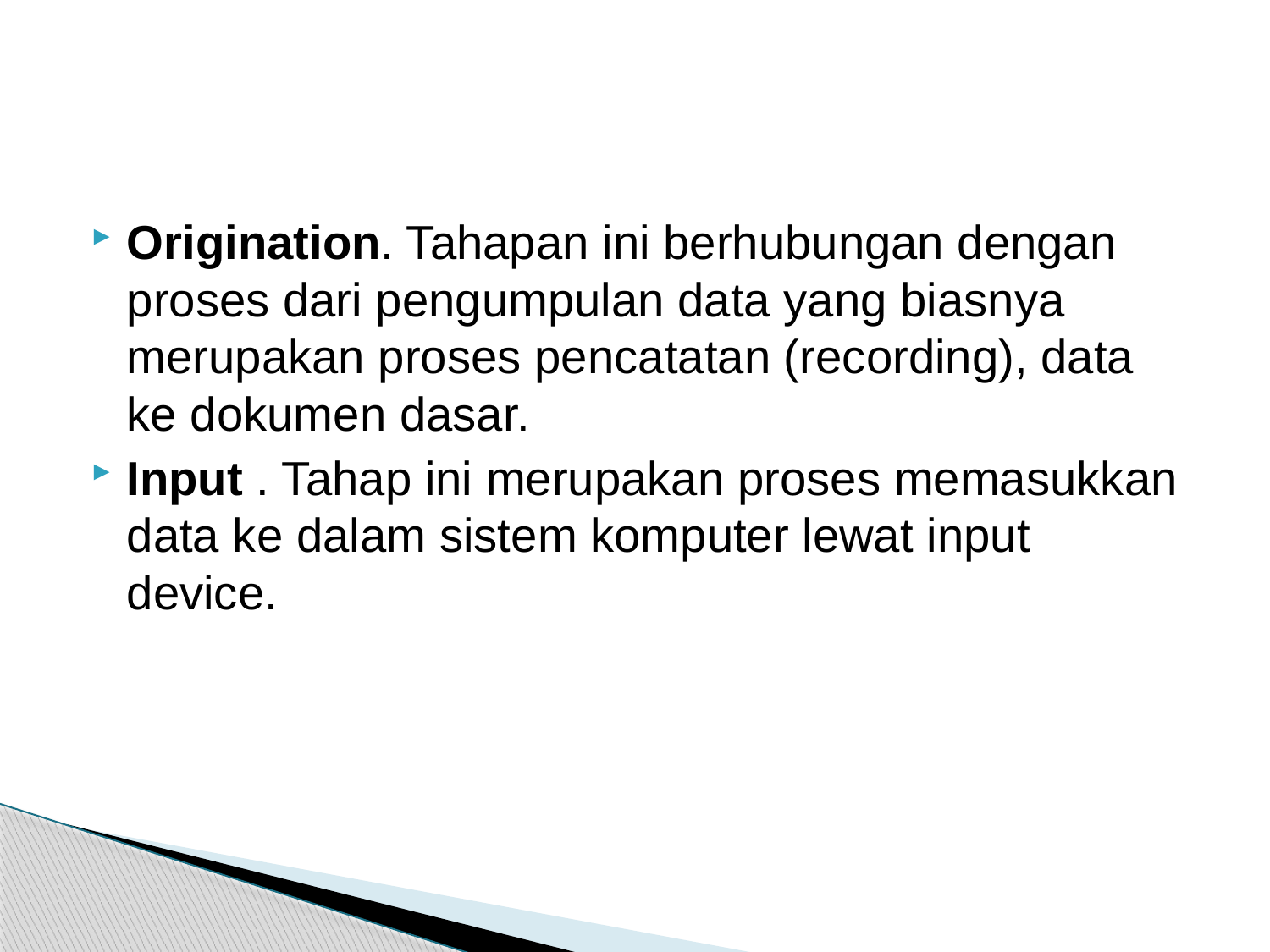

#
Origination. Tahapan ini berhubungan dengan proses dari pengumpulan data yang biasnya merupakan proses pencatatan (recording), data ke dokumen dasar.
Input . Tahap ini merupakan proses memasukkan data ke dalam sistem komputer lewat input device.